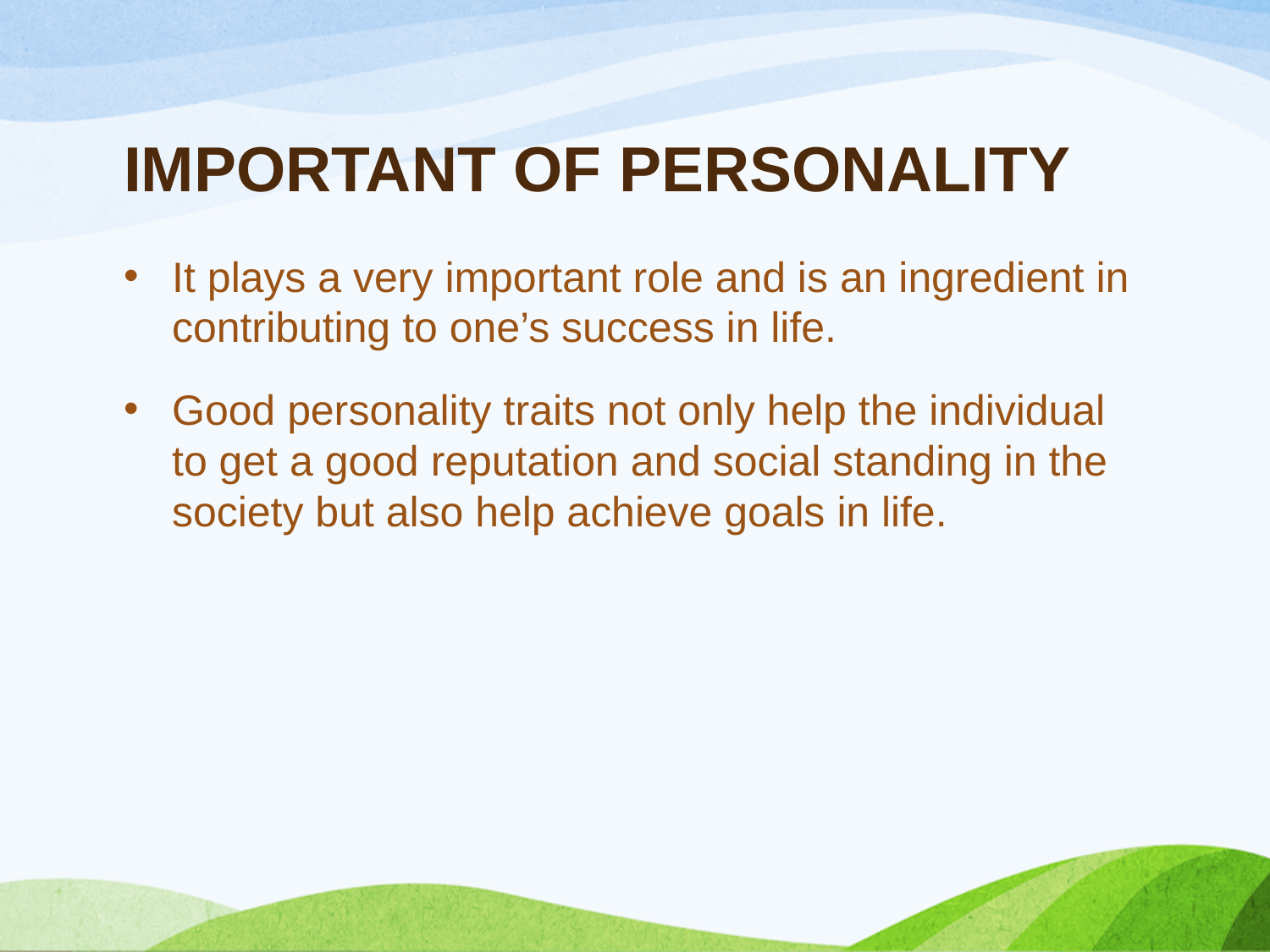

# IMPORTANT OF PERSONALITY
It plays a very important role and is an ingredient in contributing to one’s success in life.
Good personality traits not only help the individual to get a good reputation and social standing in the society but also help achieve goals in life.